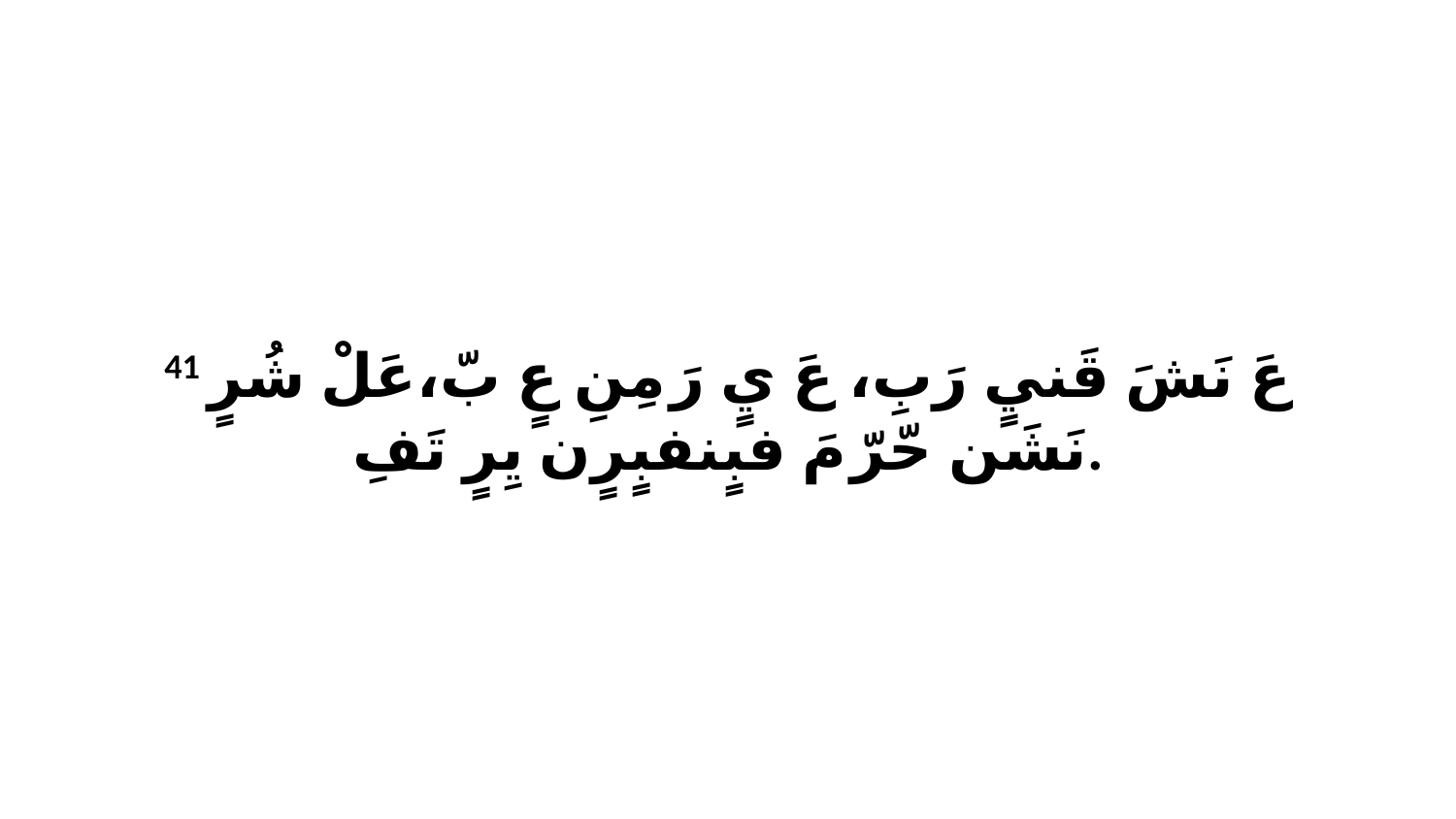

41 عَ نَشَ قَنيٍ رَبِ، عَ يٍ رَ مِنِ عٍ بّ،عَلْ شُرٍ نَشَن حّرّ مَ فبٍنفبٍرٍن يِرٍ تَفِ.